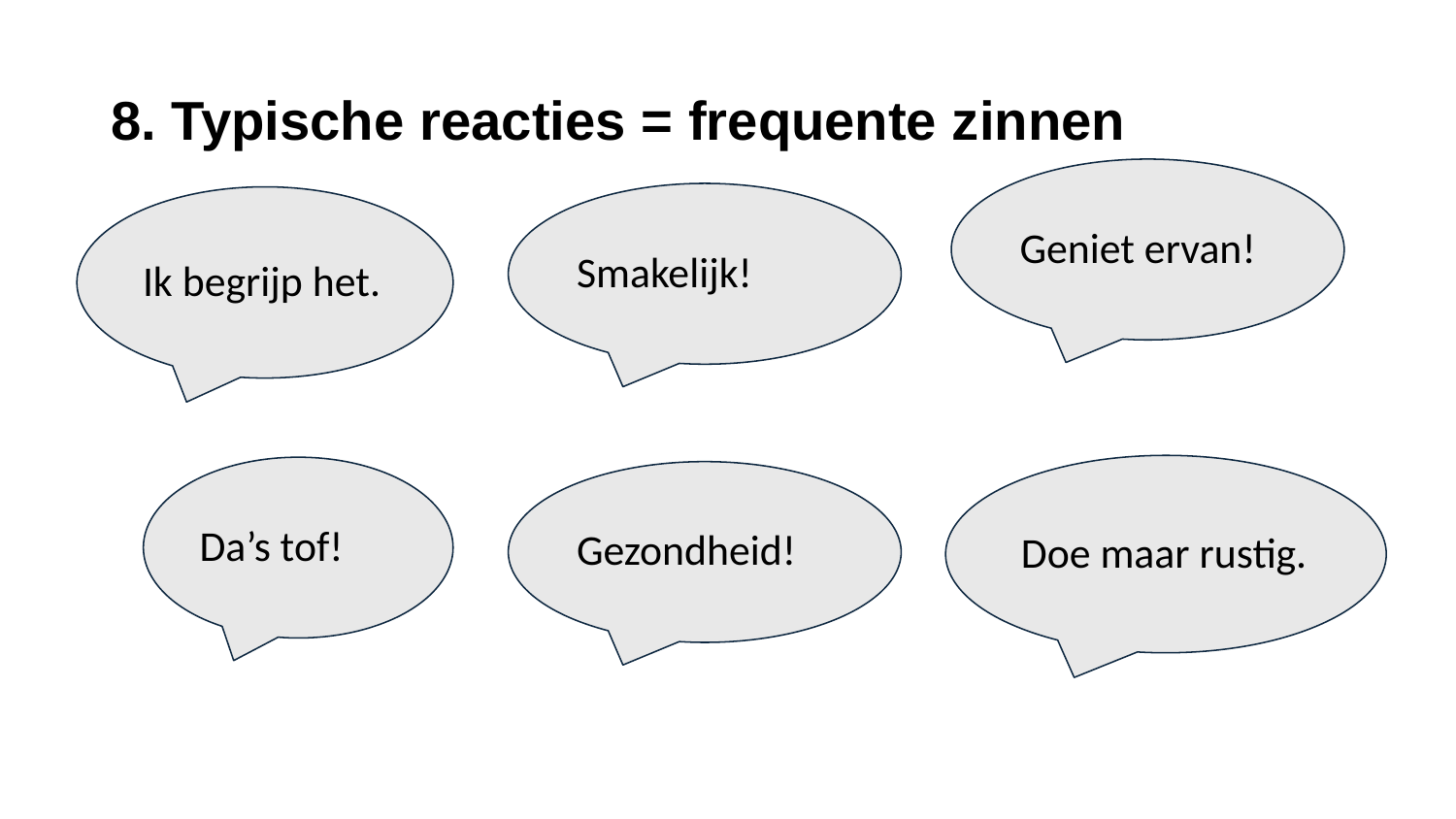

# 8. Typische reacties = frequente zinnen
Geniet ervan!
Smakelijk!
Ik begrijp het.

Doe maar rustig.
Da’s tof!
Gezondheid!